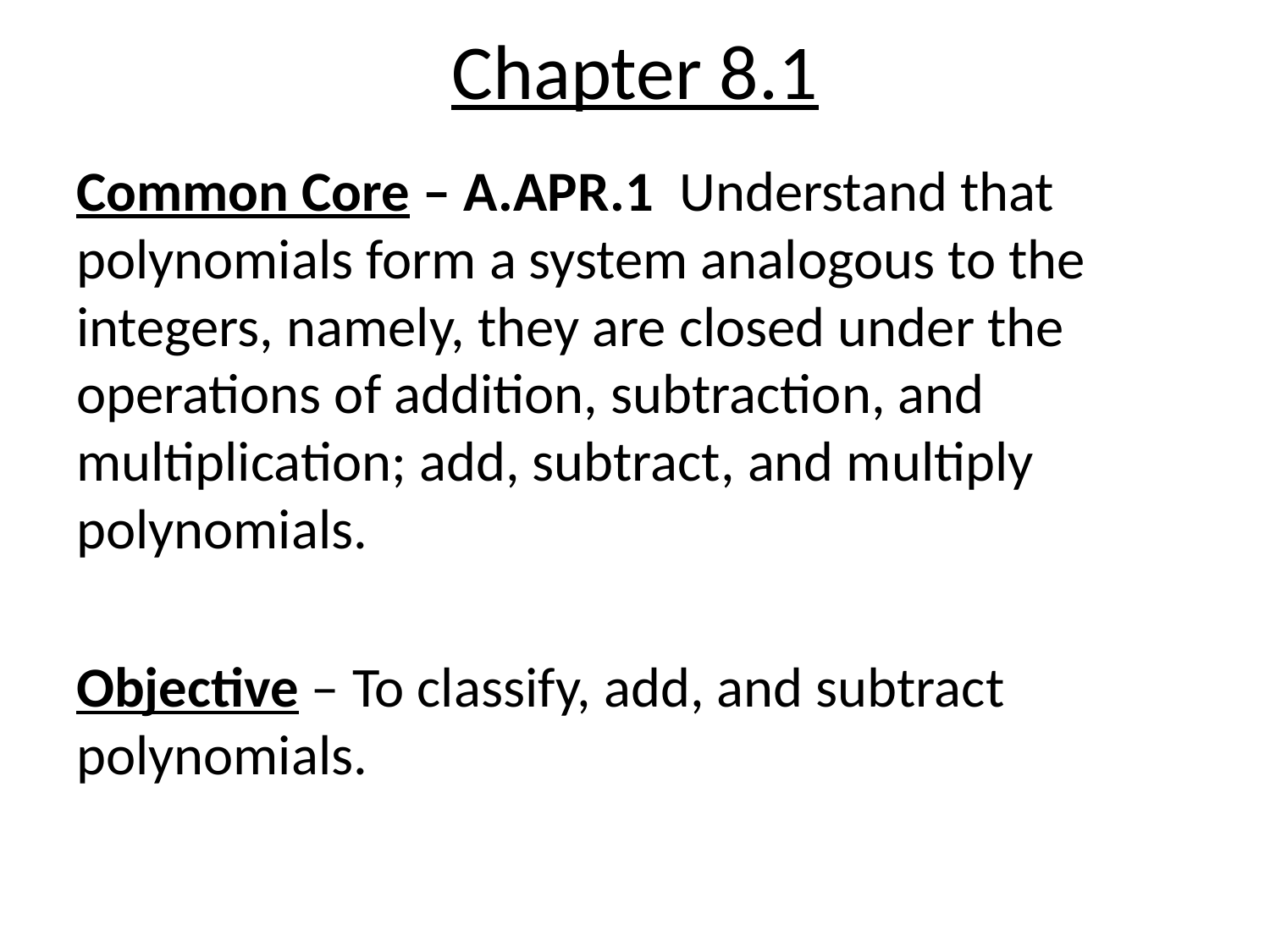

# Chapter 8.1
Common Core – A.APR.1  Understand that polynomials form a system analogous to the integers, namely, they are closed under the operations of addition, subtraction, and multiplication; add, subtract, and multiply polynomials.

Objective – To classify, add, and subtract polynomials.